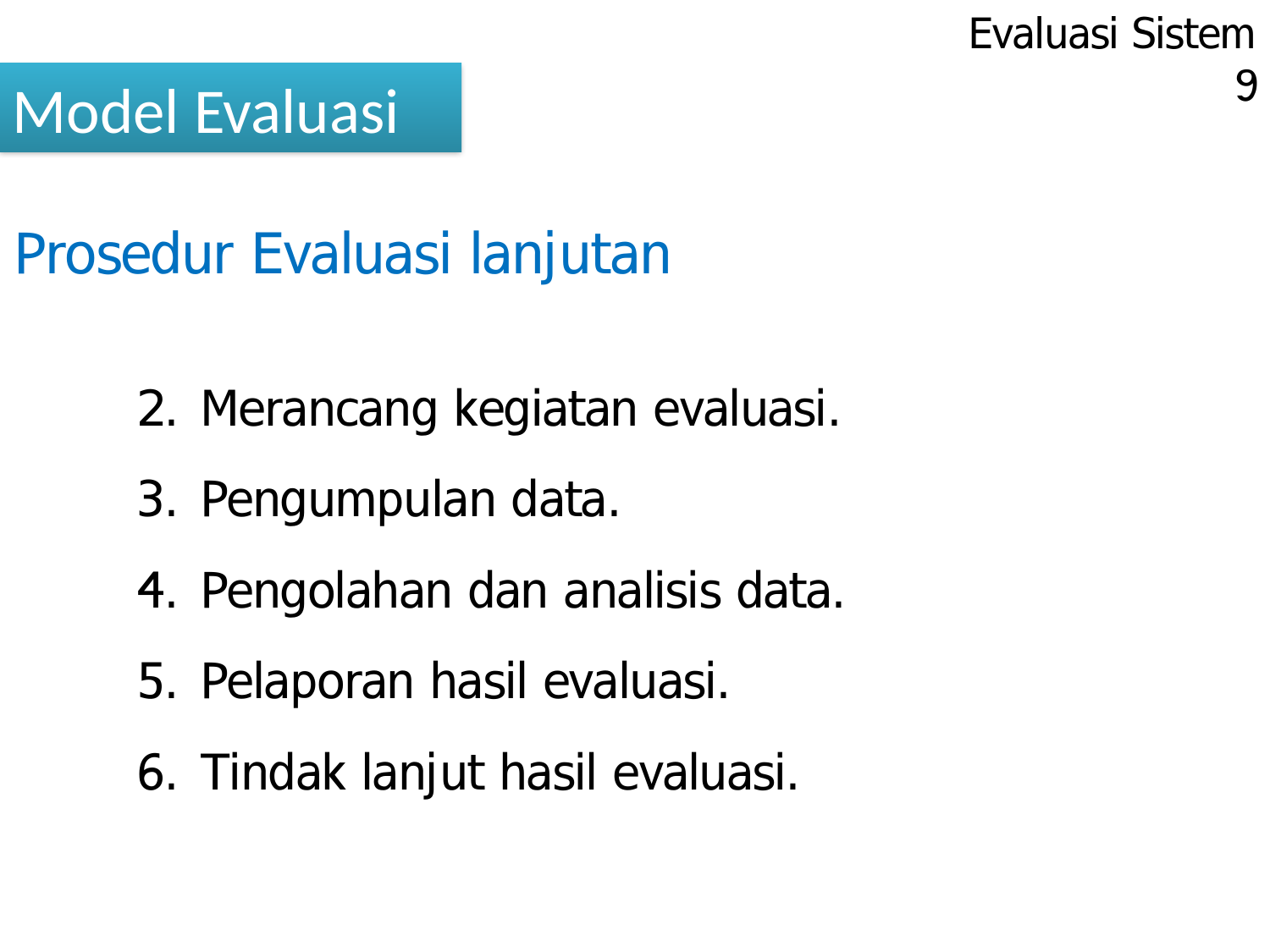

Evaluasi Sistem
9
Model Evaluasi
Prosedur Evaluasi lanjutan
Merancang kegiatan evaluasi.
Pengumpulan data.
Pengolahan dan analisis data.
Pelaporan hasil evaluasi.
Tindak lanjut hasil evaluasi.